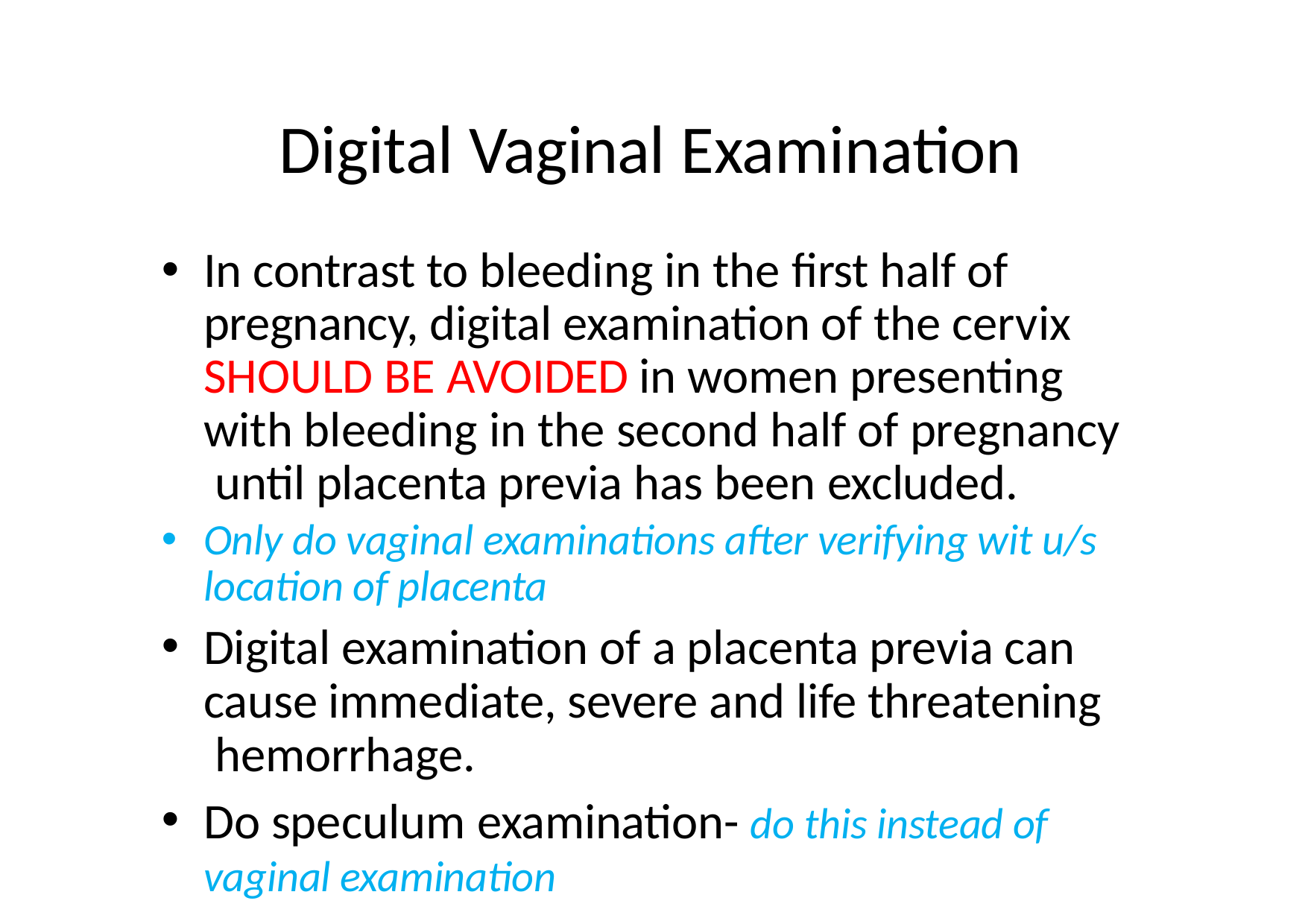

# Digital Vaginal Examination
In contrast to bleeding in the ﬁrst half of  pregnancy, digital examination of the cervix  SHOULD BE AVOIDED in women presenting  with bleeding in the second half of pregnancy  until placenta previa has been excluded.
Only do vaginal examinations after verifying wit u/s location of placenta
Digital examination of a placenta previa can  cause immediate, severe and life threatening  hemorrhage.
Do speculum examination- do this instead of vaginal examination